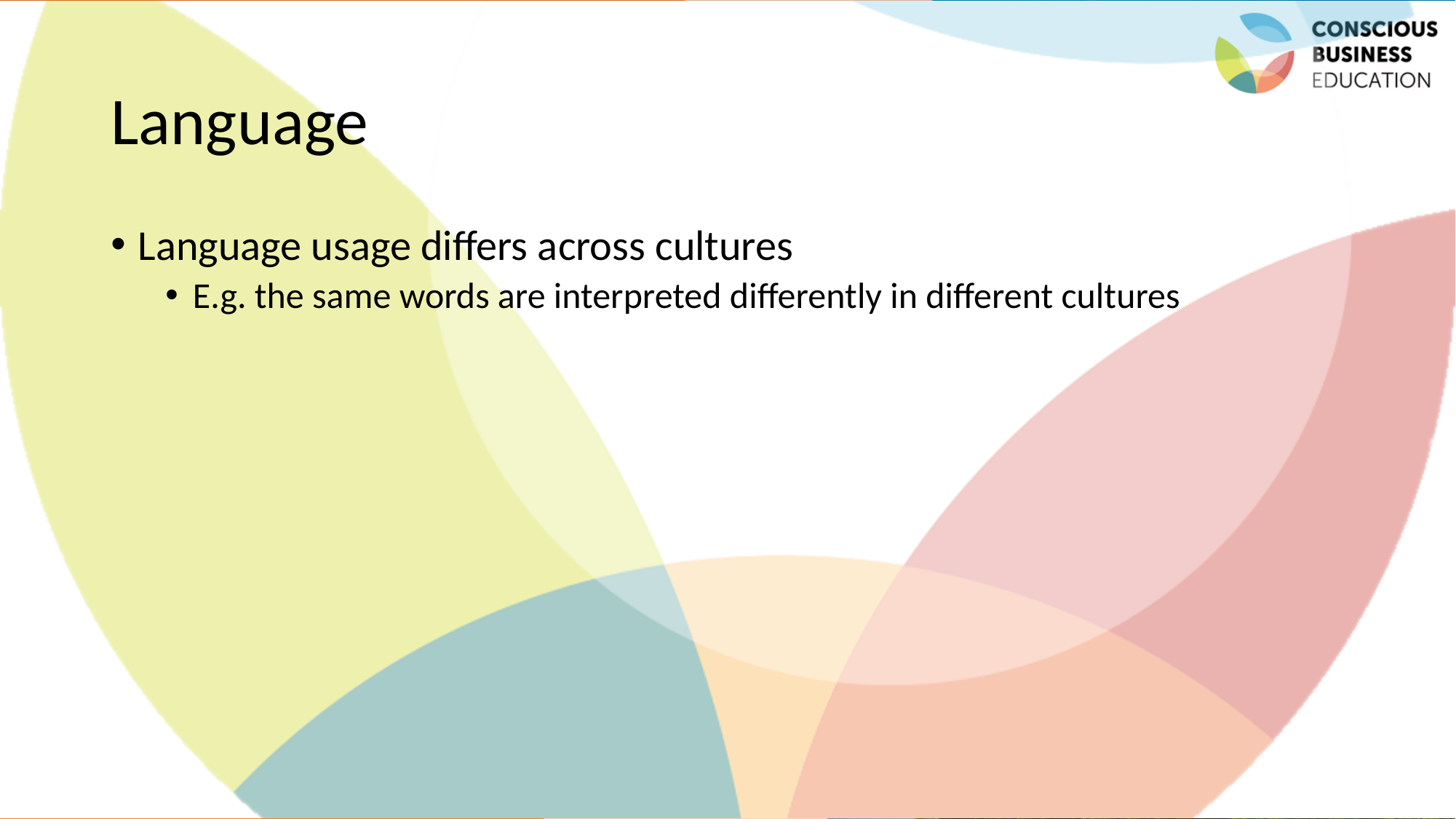

# Language
Language usage differs across cultures
E.g. the same words are interpreted differently in different cultures
Jaroslava Kubatova, Palacky University